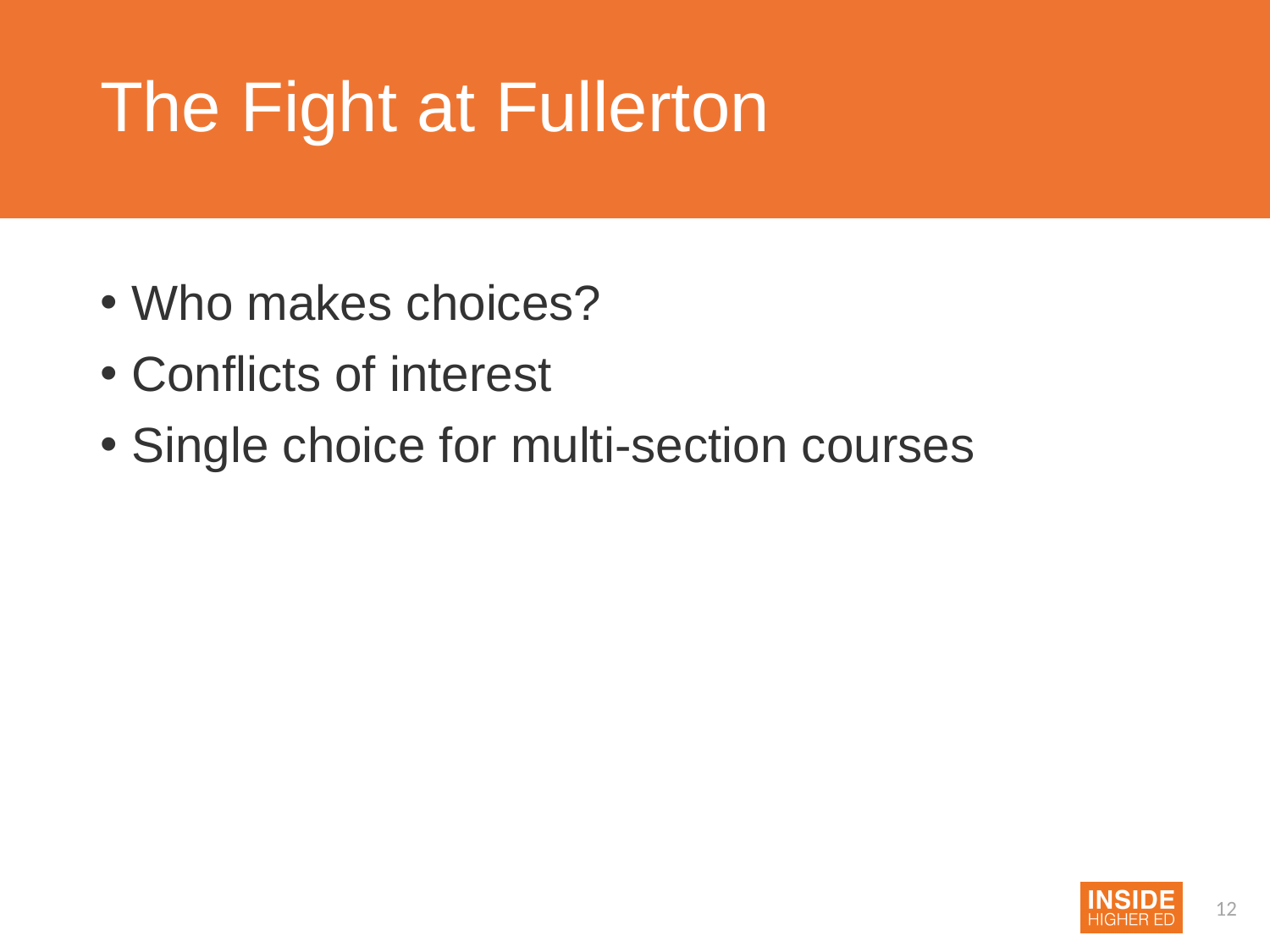

# The Fight at Fullerton
Who makes choices?
Conflicts of interest
Single choice for multi-section courses